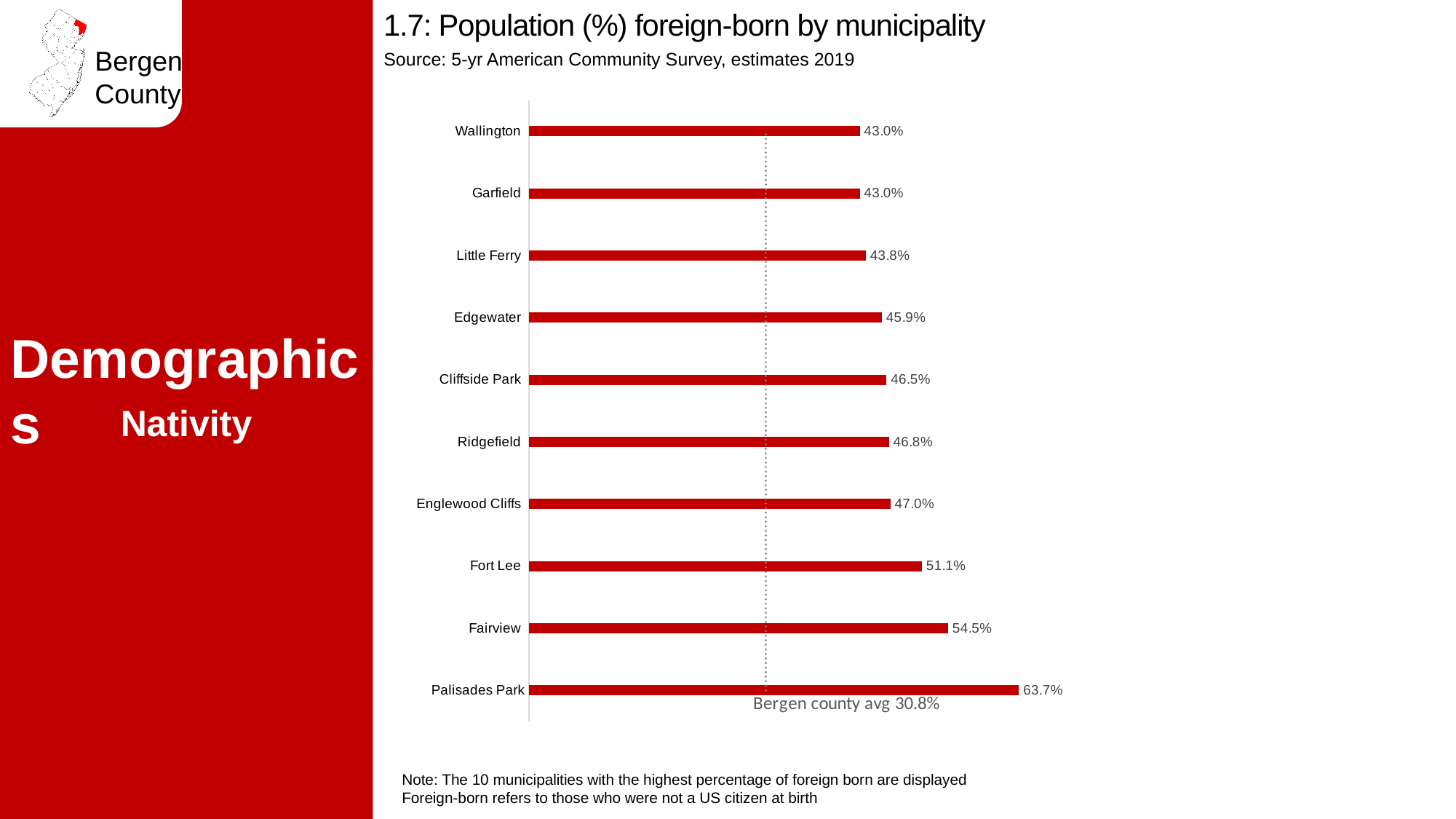

1.7: Population (%) foreign-born by municipality
Source: 5-yr American Community Survey, estimates 2019

### Chart

| Category | % Foreign Born | Bergen county avg 30.8% |
|---|---|---|
| Palisades Park | 0.637 | 0.308 |
| Fairview  | 0.545 | 0.308 |
| Fort Lee  | 0.511 | 0.308 |
| Englewood Cliffs  | 0.47 | 0.308 |
| Ridgefield  | 0.468 | 0.308 |
| Cliffside Park  | 0.465 | 0.308 |
| Edgewater  | 0.459 | 0.308 |
| Little Ferry  | 0.438 | 0.308 |
| Garfield  | 0.43 | 0.308 |
| Wallington  | 0.43 | 0.308 |
Demographics
Nativity
Note: The 10 municipalities with the highest percentage of foreign born are displayed
Foreign-born refers to those who were not a US citizen at birth